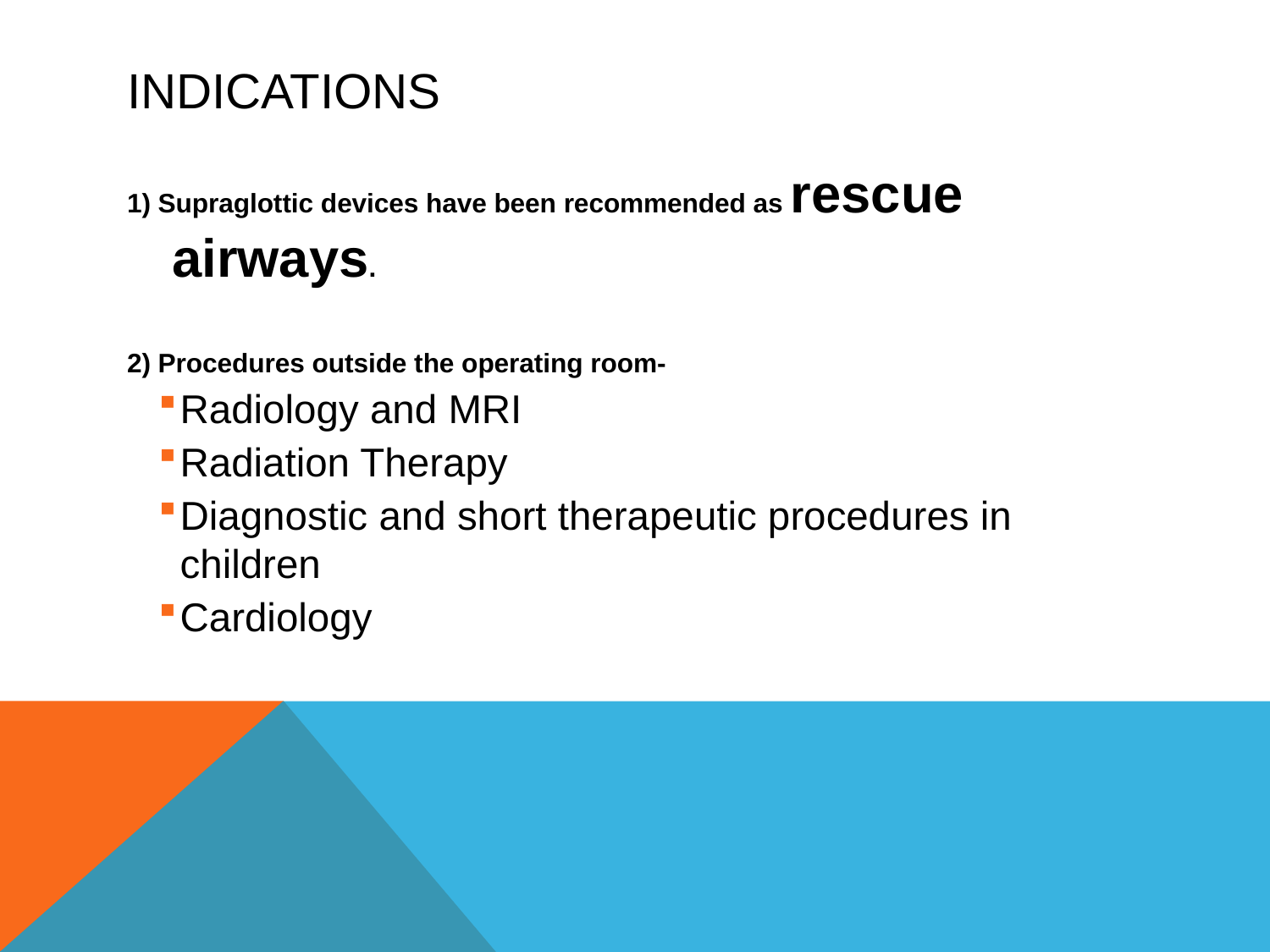

# INDICATIONS
1) Supraglottic devices have been recommended as rescue airways.

2) Procedures outside the operating room-
Radiology and MRI
Radiation Therapy
Diagnostic and short therapeutic procedures in children
Cardiology